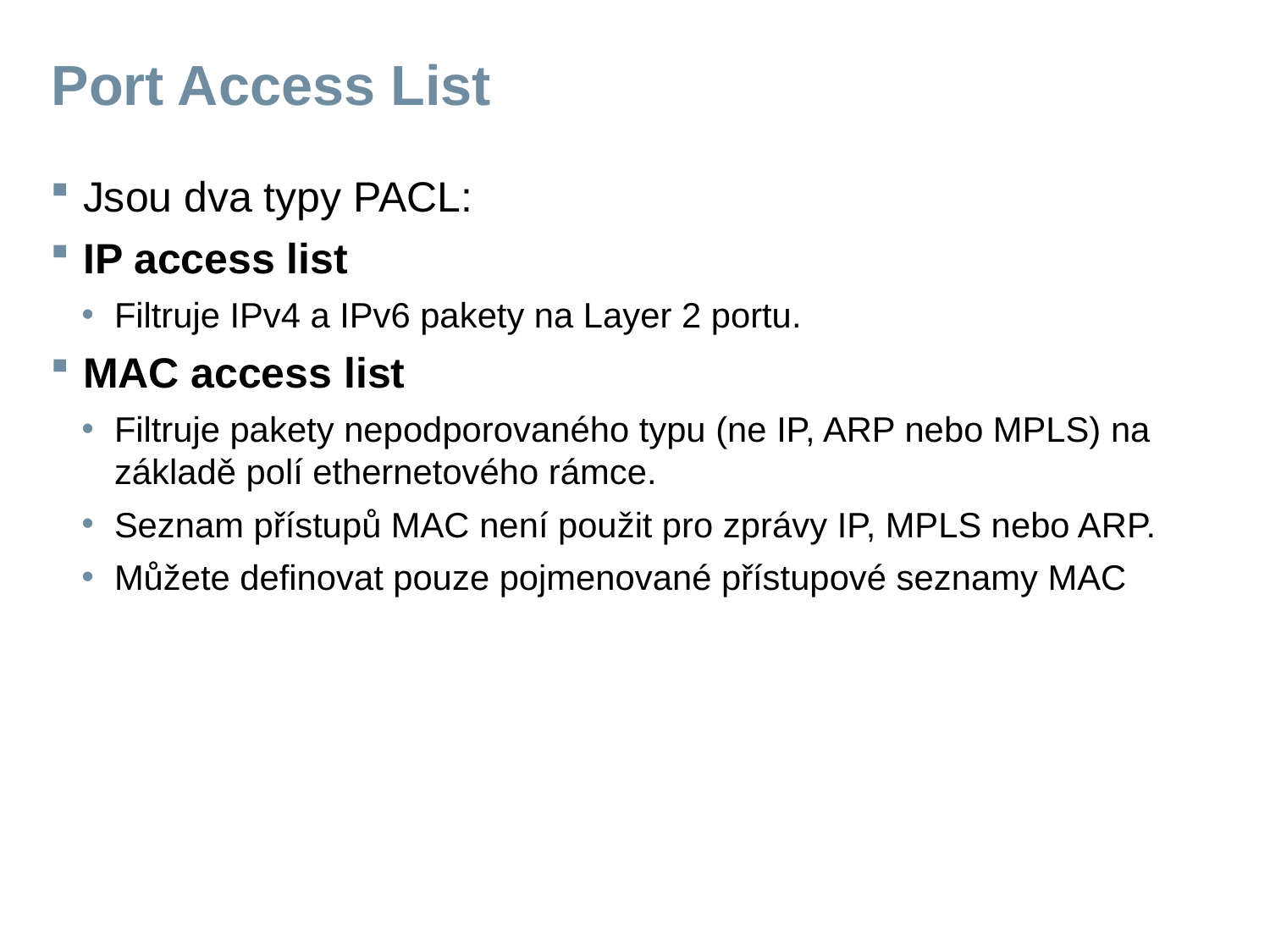

# Port Access List
Jsou dva typy PACL:
IP access list
Filtruje IPv4 a IPv6 pakety na Layer 2 portu.
MAC access list
Filtruje pakety nepodporovaného typu (ne IP, ARP nebo MPLS) na základě polí ethernetového rámce.
Seznam přístupů MAC není použit pro zprávy IP, MPLS nebo ARP.
Můžete definovat pouze pojmenované přístupové seznamy MAC